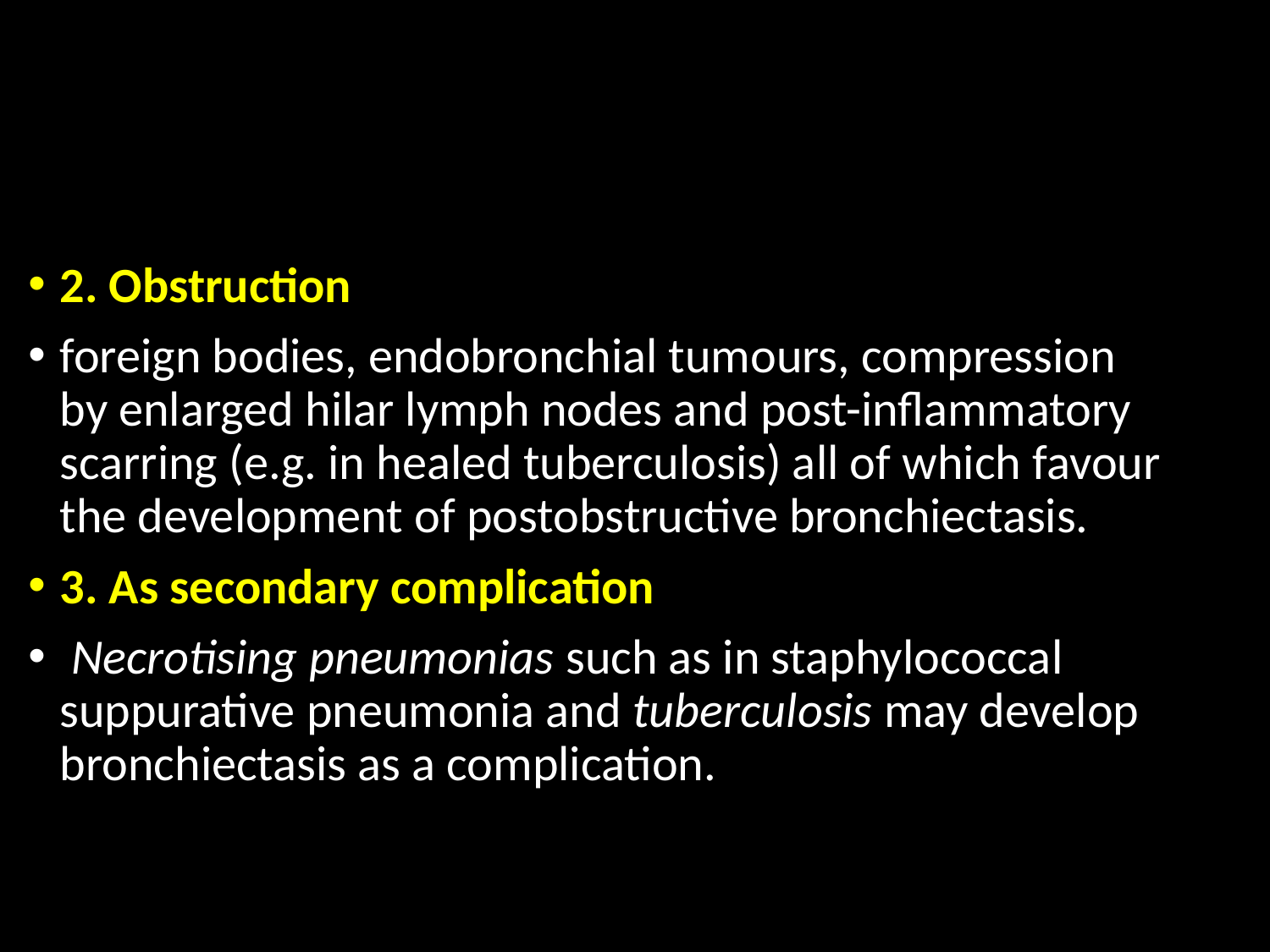

#
2. Obstruction
foreign bodies, endobronchial tumours, compression by enlarged hilar lymph nodes and post-inﬂammatory scarring (e.g. in healed tuberculosis) all of which favour the development of postobstructive bronchiectasis.
3. As secondary complication
 Necrotising pneumonias such as in staphylococcal suppurative pneumonia and tuberculosis may develop bronchiectasis as a complication.